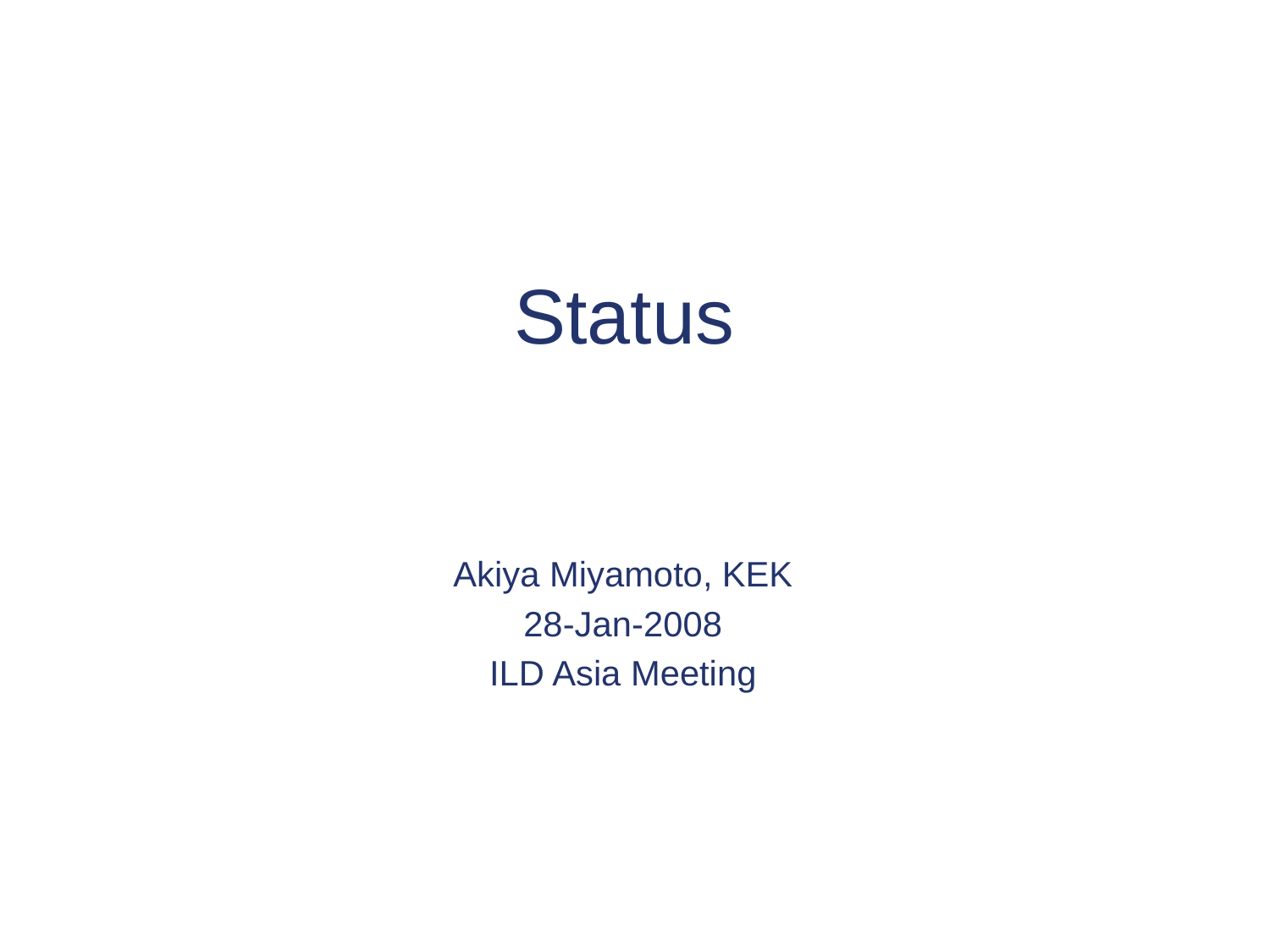

# Status
Akiya Miyamoto, KEK
28-Jan-2008
ILD Asia Meeting